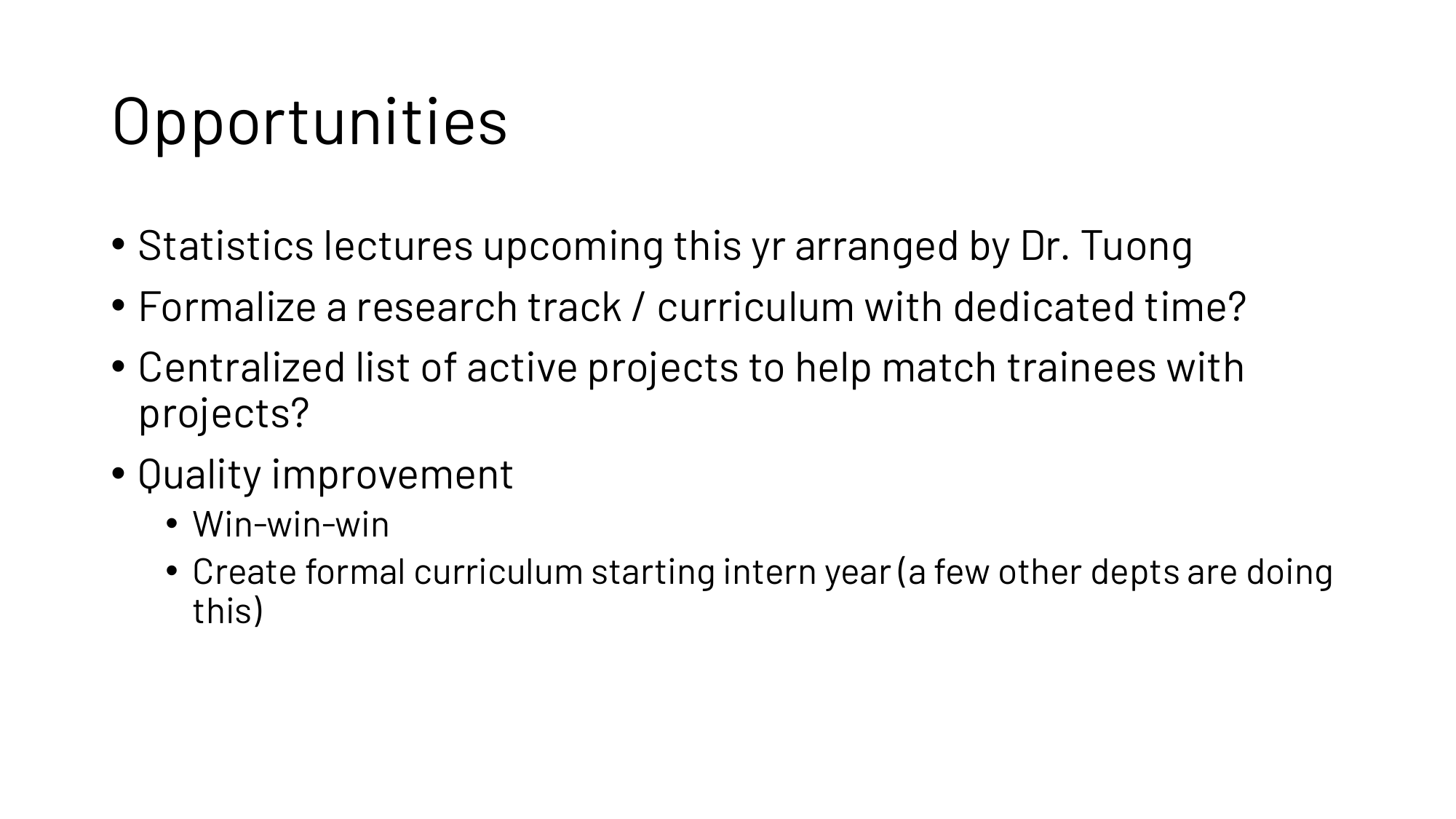

# Opportunities
Statistics lectures upcoming this yr arranged by Dr. Tuong
Formalize a research track / curriculum with dedicated time?
Centralized list of active projects to help match trainees with projects?
Quality improvement
Win-win-win
Create formal curriculum starting intern year (a few other depts are doing this)